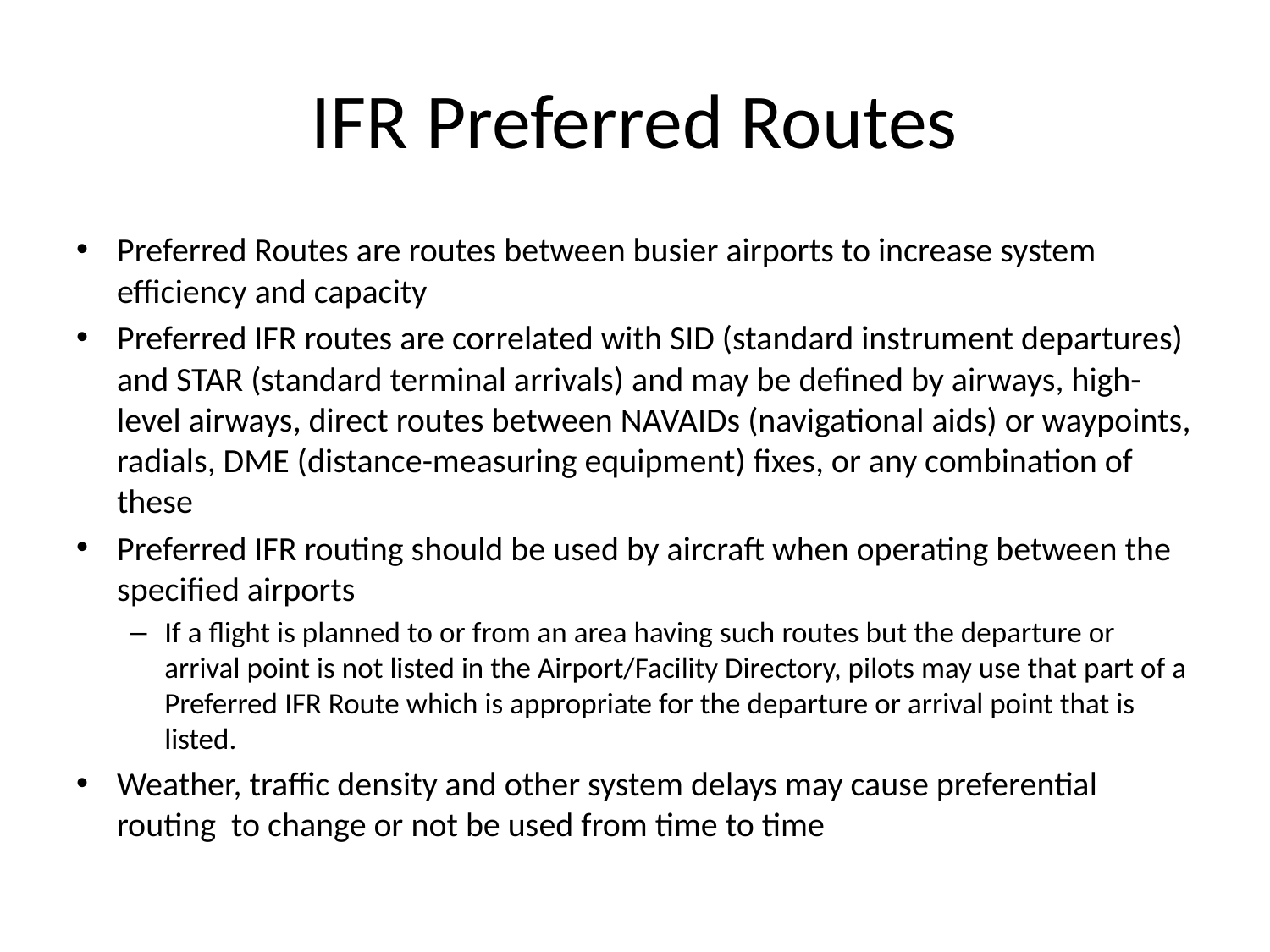

# IFR Preferred Routes
Preferred Routes are routes between busier airports to increase system efficiency and capacity
Preferred IFR routes are correlated with SID (standard instrument departures) and STAR (standard terminal arrivals) and may be defined by airways, high-level airways, direct routes between NAVAIDs (navigational aids) or waypoints, radials, DME (distance-measuring equipment) fixes, or any combination of these
Preferred IFR routing should be used by aircraft when operating between the specified airports
If a flight is planned to or from an area having such routes but the departure or arrival point is not listed in the Airport/Facility Directory, pilots may use that part of a Preferred IFR Route which is appropriate for the departure or arrival point that is listed.
Weather, traffic density and other system delays may cause preferential routing  to change or not be used from time to time